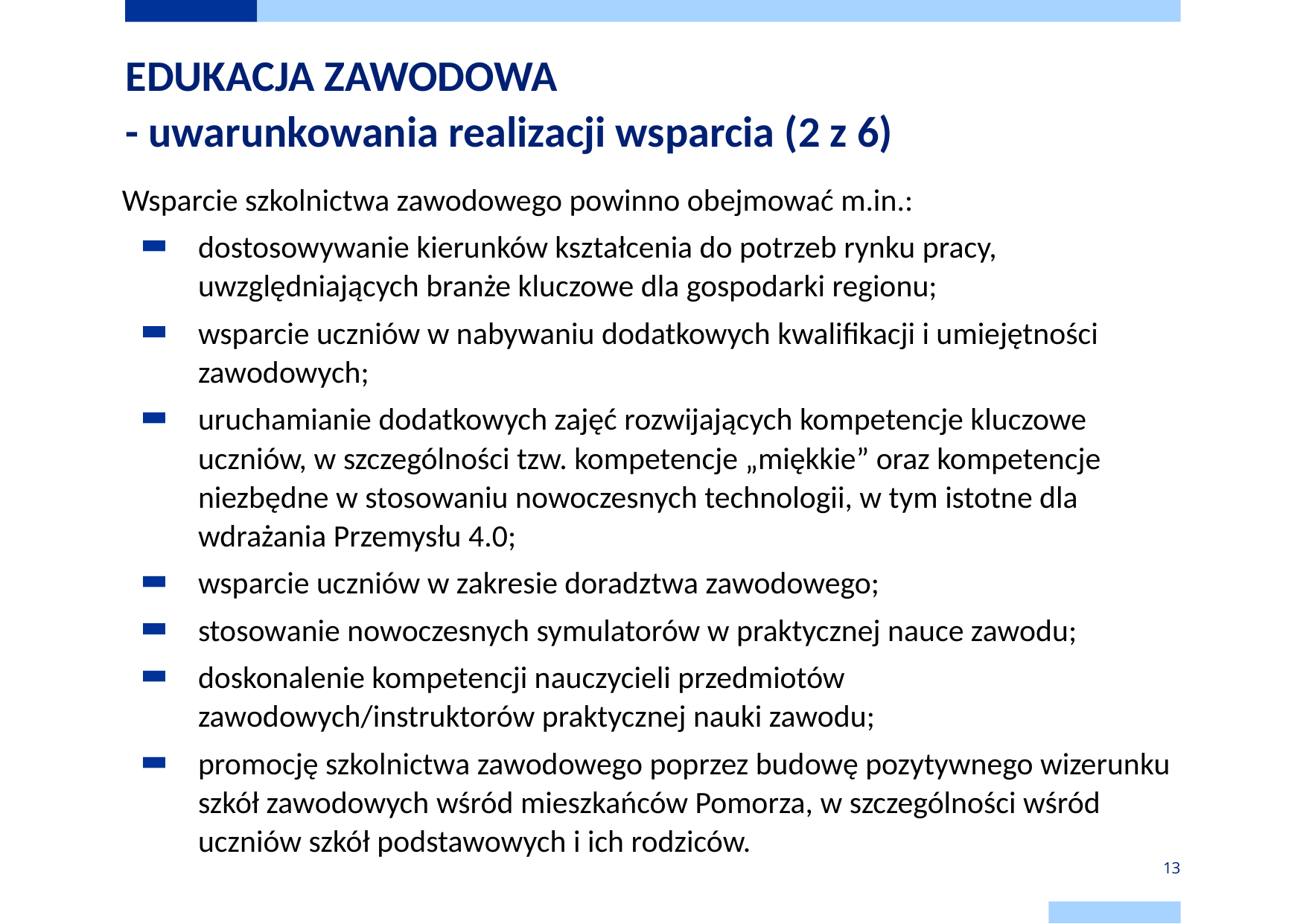

# EDUKACJA ZAWODOWA - uwarunkowania realizacji wsparcia (2 z 6)
Wsparcie szkolnictwa zawodowego powinno obejmować m.in.:
dostosowywanie kierunków kształcenia do potrzeb rynku pracy, uwzględniających branże kluczowe dla gospodarki regionu;
wsparcie uczniów w nabywaniu dodatkowych kwalifikacji i umiejętności zawodowych;
uruchamianie dodatkowych zajęć rozwijających kompetencje kluczowe uczniów, w szczególności tzw. kompetencje „miękkie” oraz kompetencje niezbędne w stosowaniu nowoczesnych technologii, w tym istotne dla wdrażania Przemysłu 4.0;
wsparcie uczniów w zakresie doradztwa zawodowego;
stosowanie nowoczesnych symulatorów w praktycznej nauce zawodu;
doskonalenie kompetencji nauczycieli przedmiotów zawodowych/instruktorów praktycznej nauki zawodu;
promocję szkolnictwa zawodowego poprzez budowę pozytywnego wizerunku szkół zawodowych wśród mieszkańców Pomorza, w szczególności wśród uczniów szkół podstawowych i ich rodziców.

13